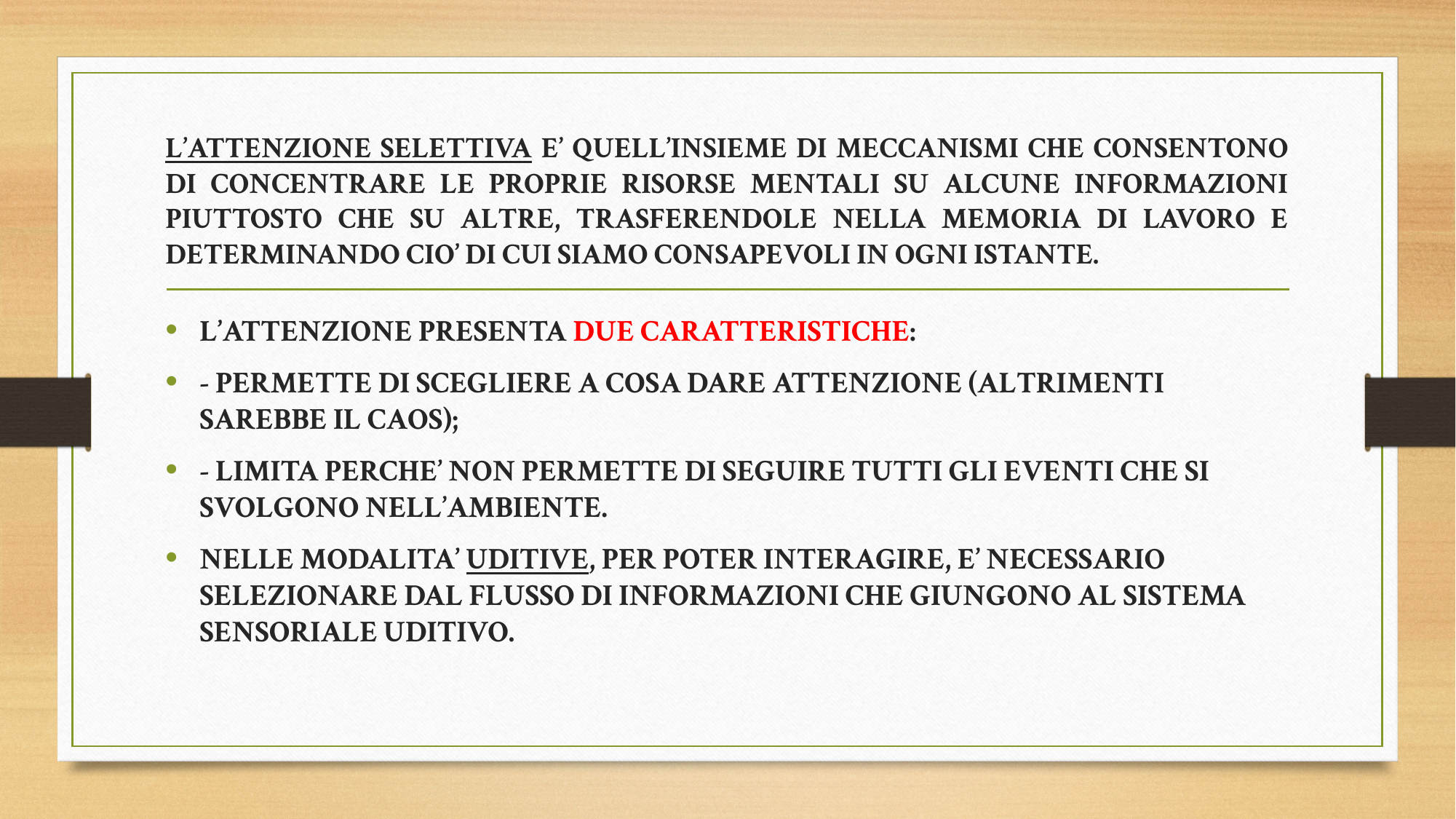

# L’ATTENZIONE SELETTIVA E’ QUELL’INSIEME DI MECCANISMI CHE CONSENTONO DI CONCENTRARE LE PROPRIE RISORSE MENTALI SU ALCUNE INFORMAZIONI PIUTTOSTO CHE SU ALTRE, TRASFERENDOLE NELLA MEMORIA DI LAVORO E DETERMINANDO CIO’ DI CUI SIAMO CONSAPEVOLI IN OGNI ISTANTE.
L’ATTENZIONE PRESENTA DUE CARATTERISTICHE:
- PERMETTE DI SCEGLIERE A COSA DARE ATTENZIONE (ALTRIMENTI SAREBBE IL CAOS);
- LIMITA PERCHE’ NON PERMETTE DI SEGUIRE TUTTI GLI EVENTI CHE SI SVOLGONO NELL’AMBIENTE.
NELLE MODALITA’ UDITIVE, PER POTER INTERAGIRE, E’ NECESSARIO SELEZIONARE DAL FLUSSO DI INFORMAZIONI CHE GIUNGONO AL SISTEMA SENSORIALE UDITIVO.